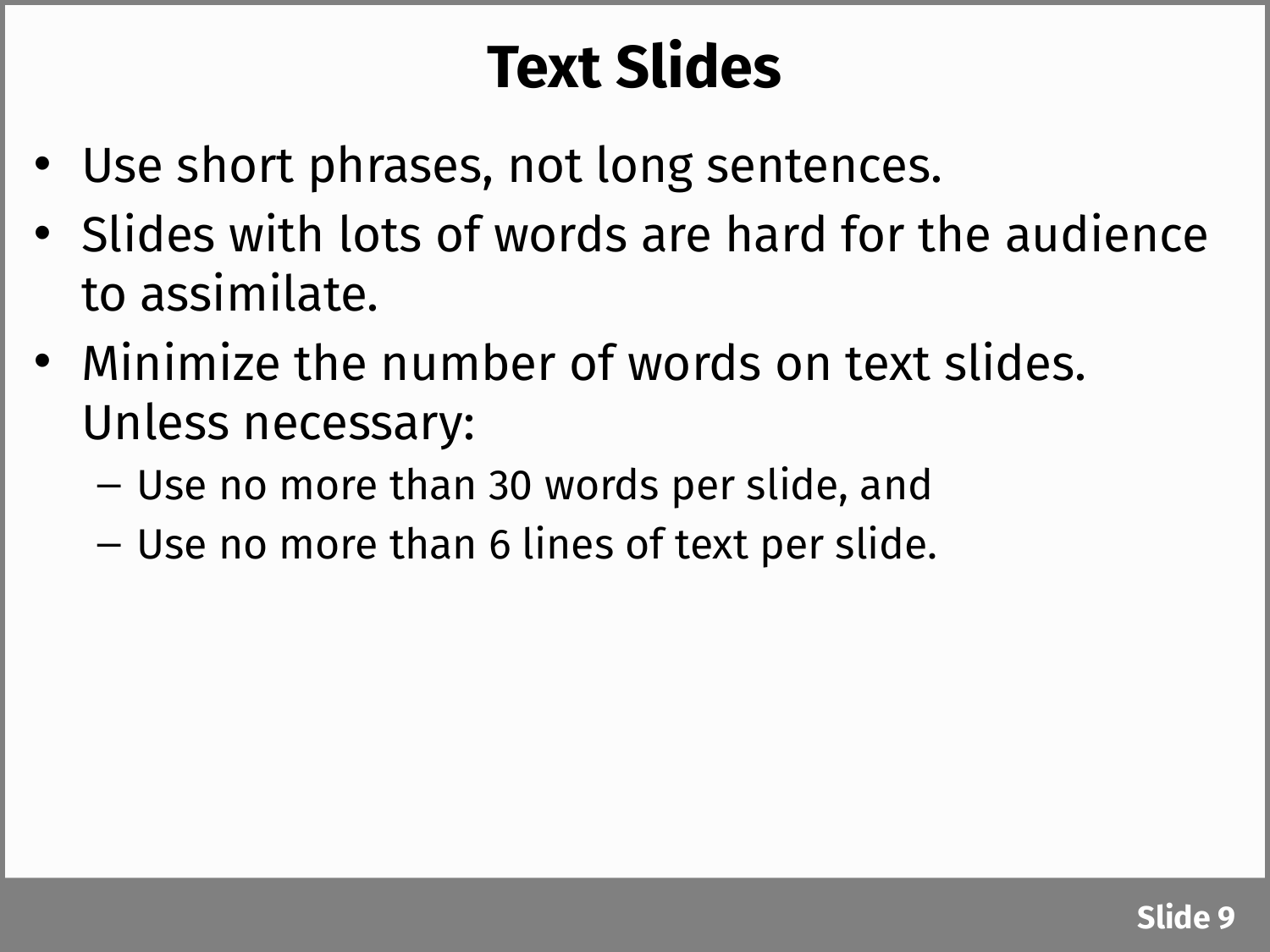

# Text Slides
Use short phrases, not long sentences.
Slides with lots of words are hard for the audience to assimilate.
Minimize the number of words on text slides. Unless necessary:
Use no more than 30 words per slide, and
Use no more than 6 lines of text per slide.
Slide 9